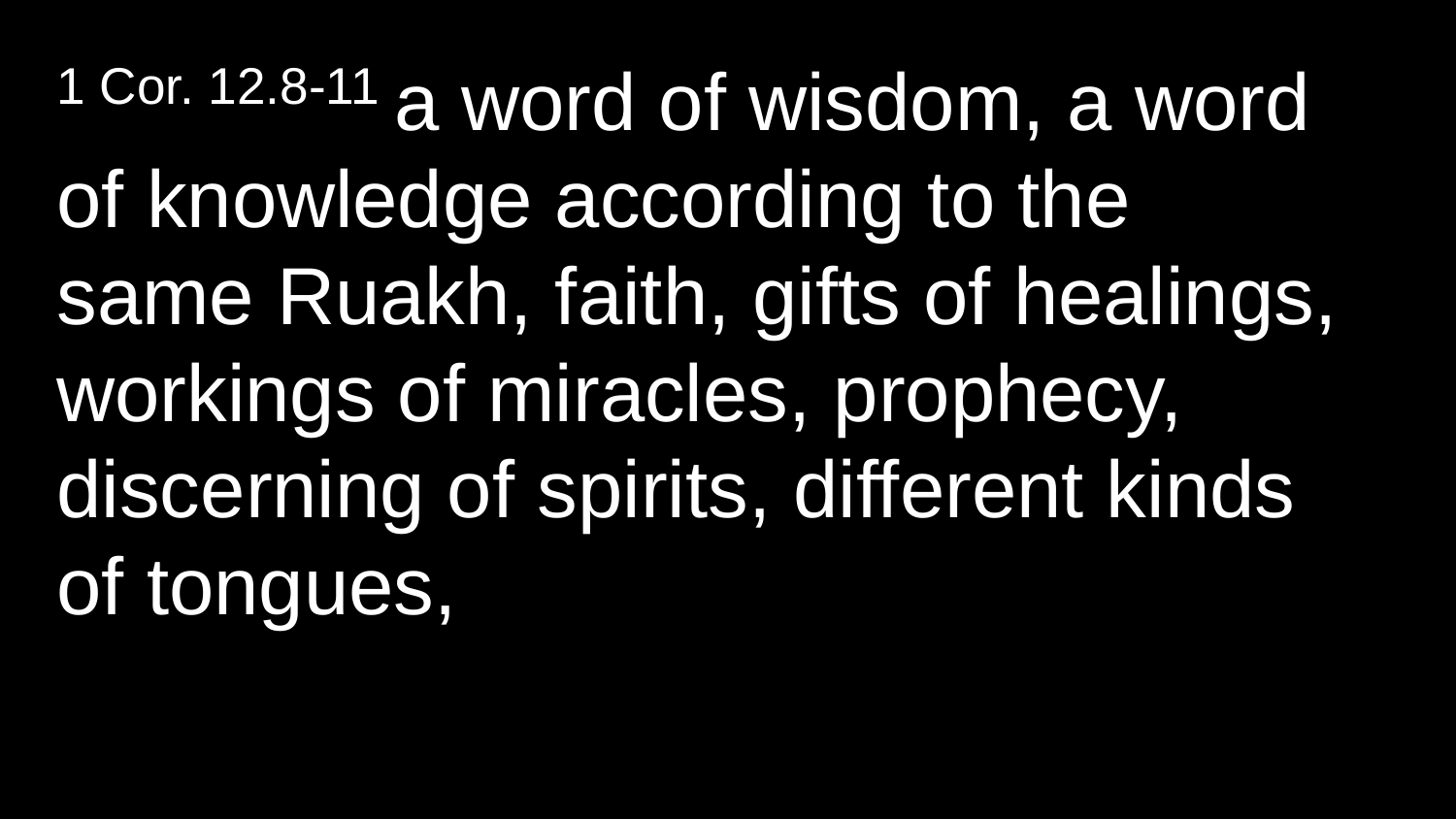

1 Cor. 12.8-11 a word of wisdom, a word of knowledge according to the same Ruakh, faith, gifts of healings, workings of miracles, prophecy, discerning of spirits, different kinds of tongues,